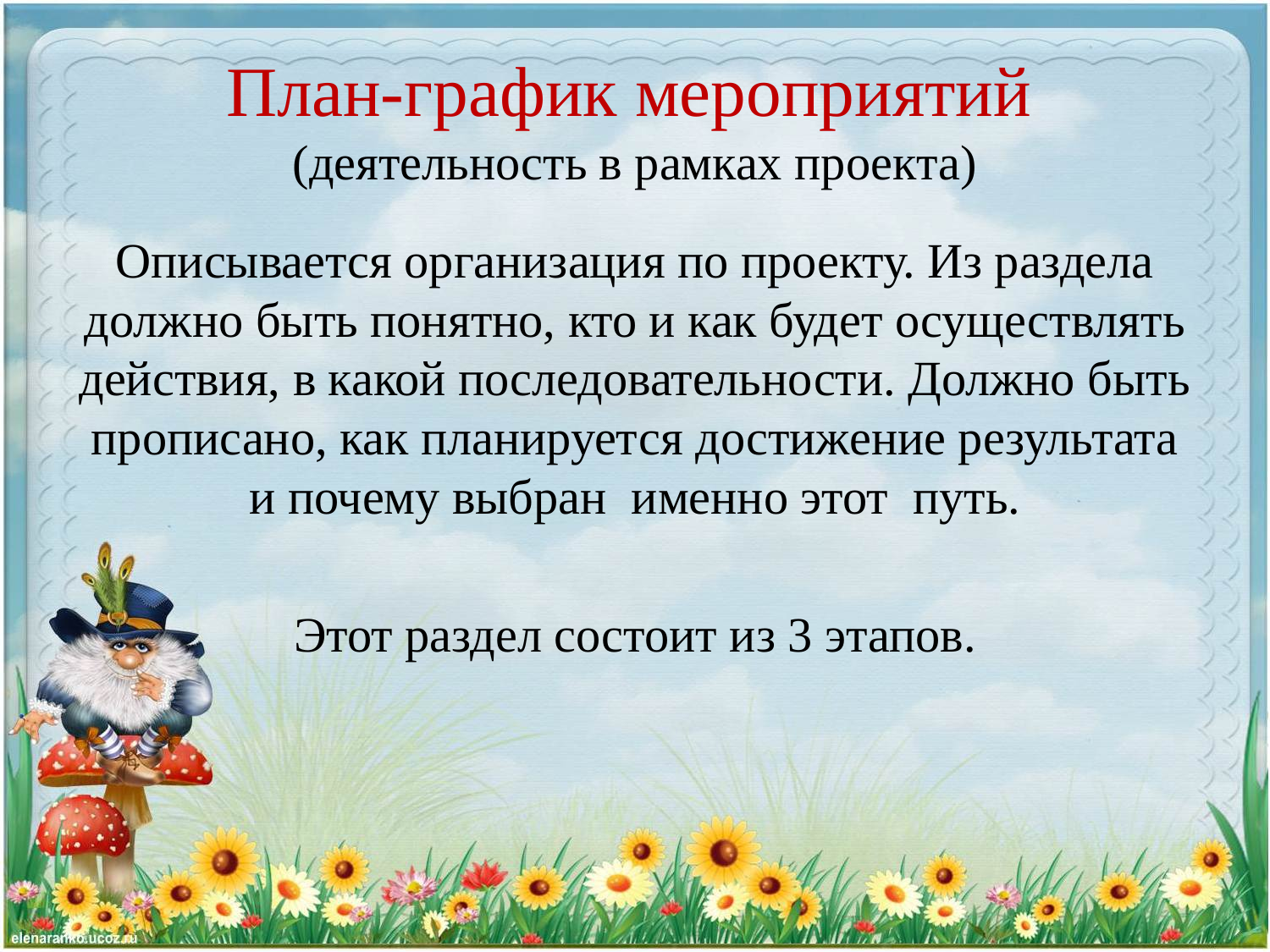

# План-график мероприятий  (деятельность в рамках проекта)
Описывается организация по проекту. Из раздела должно быть понятно, кто и как будет осуществлять действия, в какой последовательности. Должно быть прописано, как планируется достижение результата и почему выбран  именно этот  путь.

Этот раздел состоит из 3 этапов.